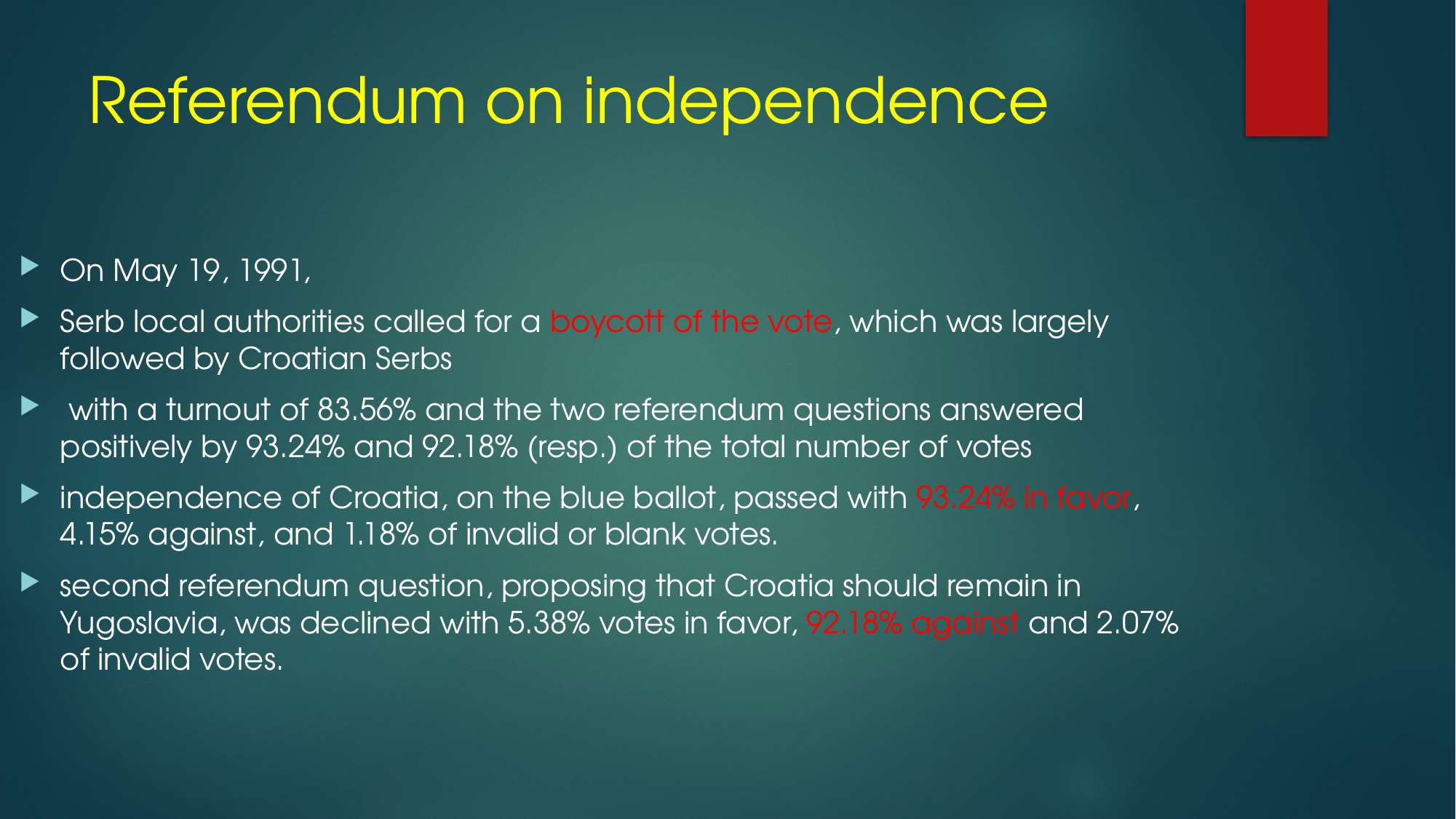

# Referendum on independence
On May 19, 1991,
Serb local authorities called for a boycott of the vote, which was largely followed by Croatian Serbs
 with a turnout of 83.56% and the two referendum questions answered positively by 93.24% and 92.18% (resp.) of the total number of votes
independence of Croatia, on the blue ballot, passed with 93.24% in favor, 4.15% against, and 1.18% of invalid or blank votes.
second referendum question, proposing that Croatia should remain in Yugoslavia, was declined with 5.38% votes in favor, 92.18% against and 2.07% of invalid votes.